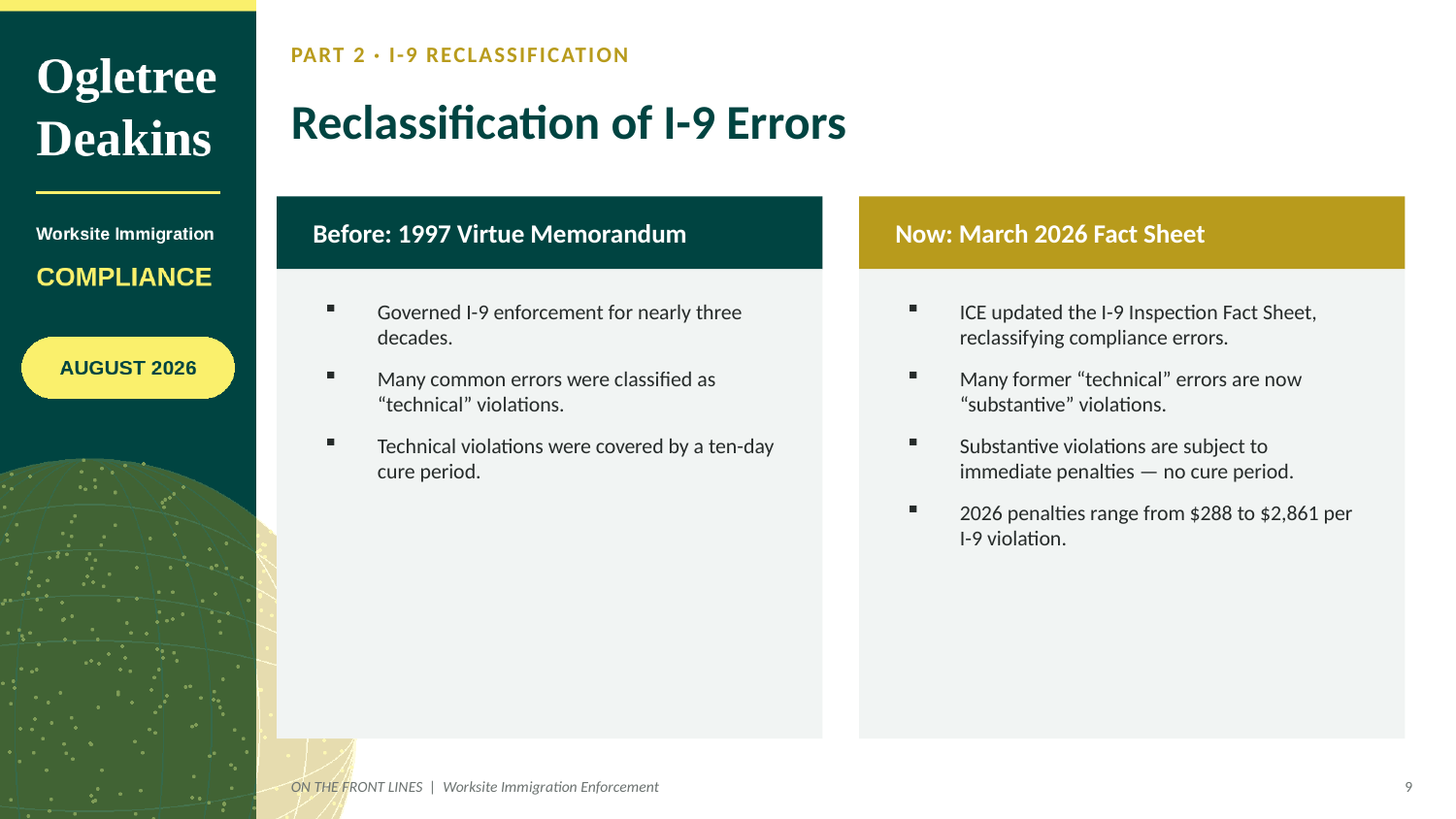

PART 2 · I-9 RECLASSIFICATION
Reclassification of I-9 Errors

Before: 1997 Virtue Memorandum

Now: March 2026 Fact Sheet

Governed I-9 enforcement for nearly three decades.
Many common errors were classified as “technical” violations.
Technical violations were covered by a ten-day cure period.
ICE updated the I-9 Inspection Fact Sheet, reclassifying compliance errors.
Many former “technical” errors are now “substantive” violations.
Substantive violations are subject to immediate penalties — no cure period.
2026 penalties range from $288 to $2,861 per I-9 violation.
ON THE FRONT LINES  |  Worksite Immigration Enforcement
9